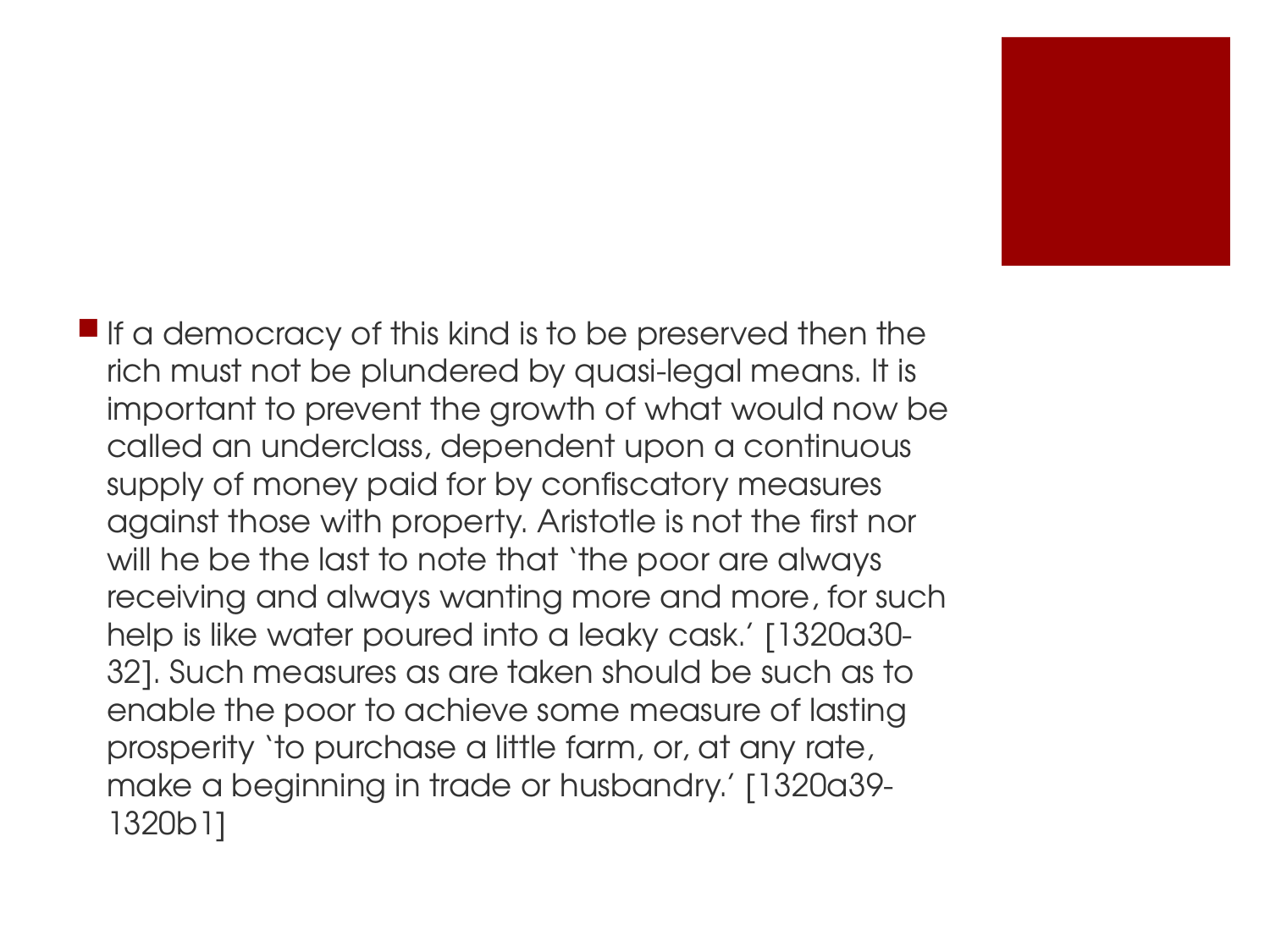

#
If a democracy of this kind is to be preserved then the rich must not be plundered by quasi-legal means. It is important to prevent the growth of what would now be called an underclass, dependent upon a continuous supply of money paid for by confiscatory measures against those with property. Aristotle is not the first nor will he be the last to note that ‘the poor are always receiving and always wanting more and more, for such help is like water poured into a leaky cask.’ [1320a30-32]. Such measures as are taken should be such as to enable the poor to achieve some measure of lasting prosperity ‘to purchase a little farm, or, at any rate, make a beginning in trade or husbandry.’ [1320a39-1320b1]